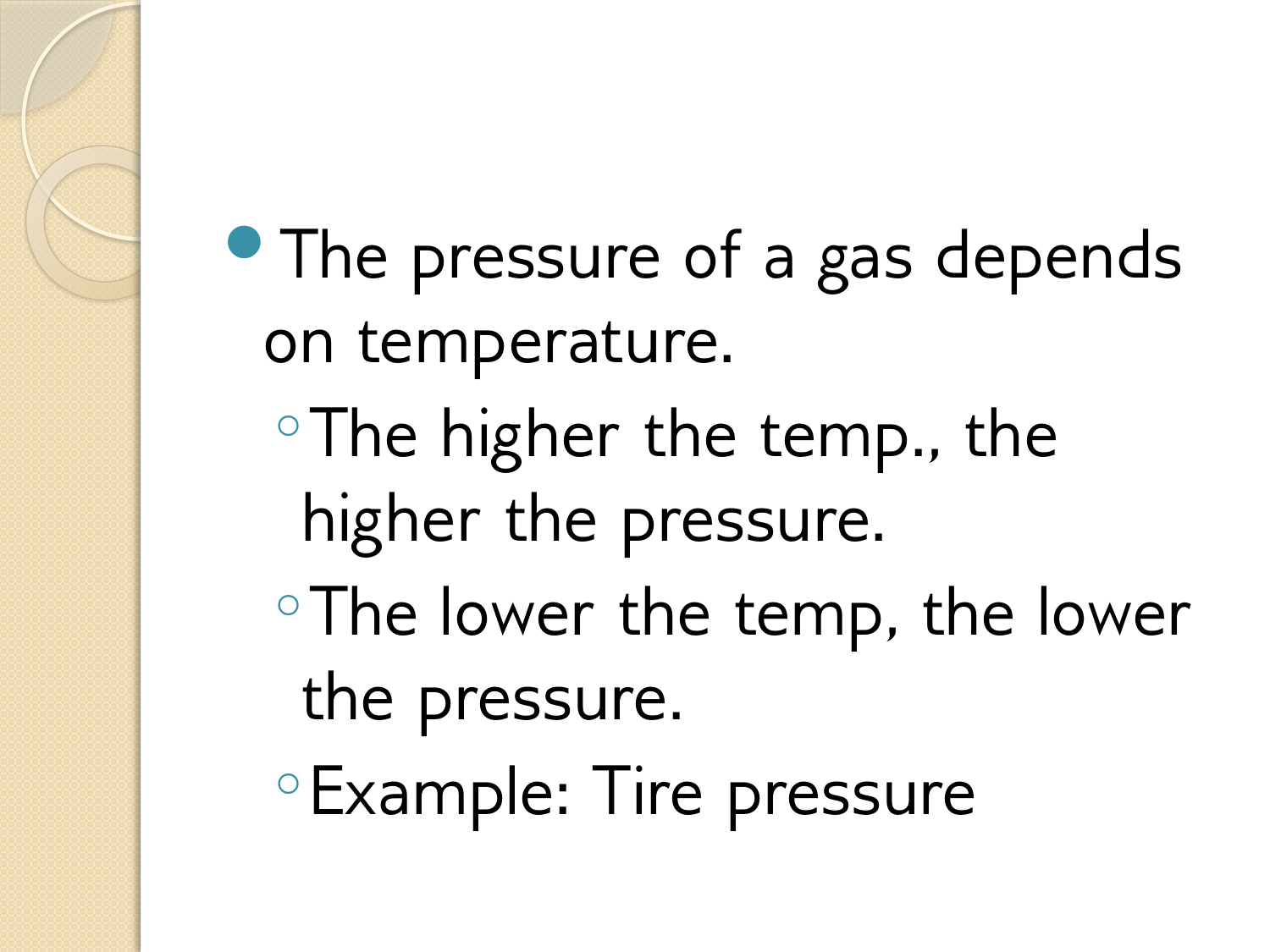

#
The pressure of a gas depends on temperature.
The higher the temp., the higher the pressure.
The lower the temp, the lower the pressure.
Example: Tire pressure